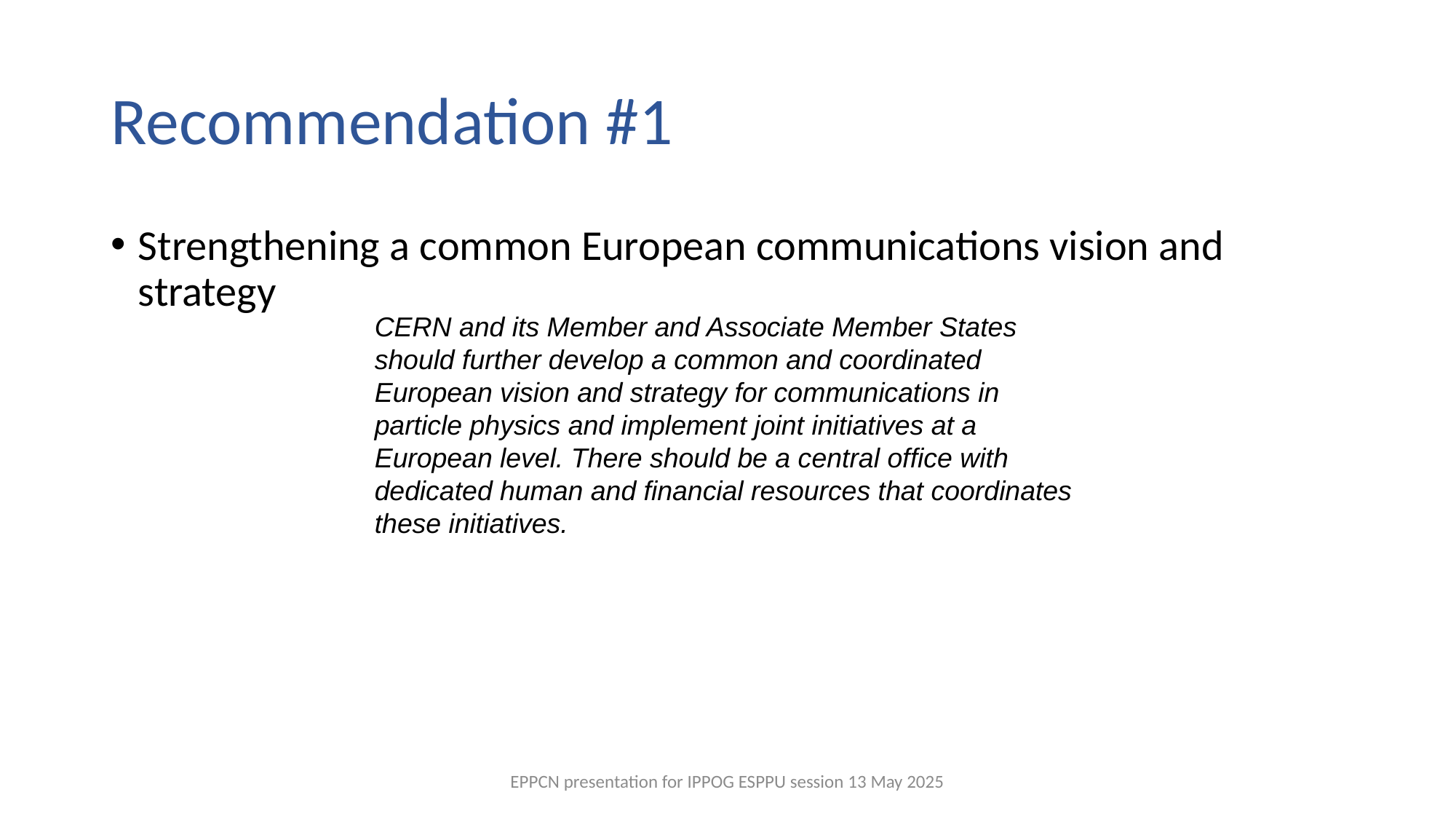

# Recommendation #1
Strengthening a common European communications vision and strategy

CERN and its Member and Associate Member States should further develop a common and coordinated European vision and strategy for communications in particle physics and implement joint initiatives at a European level. There should be a central office with dedicated human and financial resources that coordinates these initiatives.
EPPCN presentation for IPPOG ESPPU session 13 May 2025